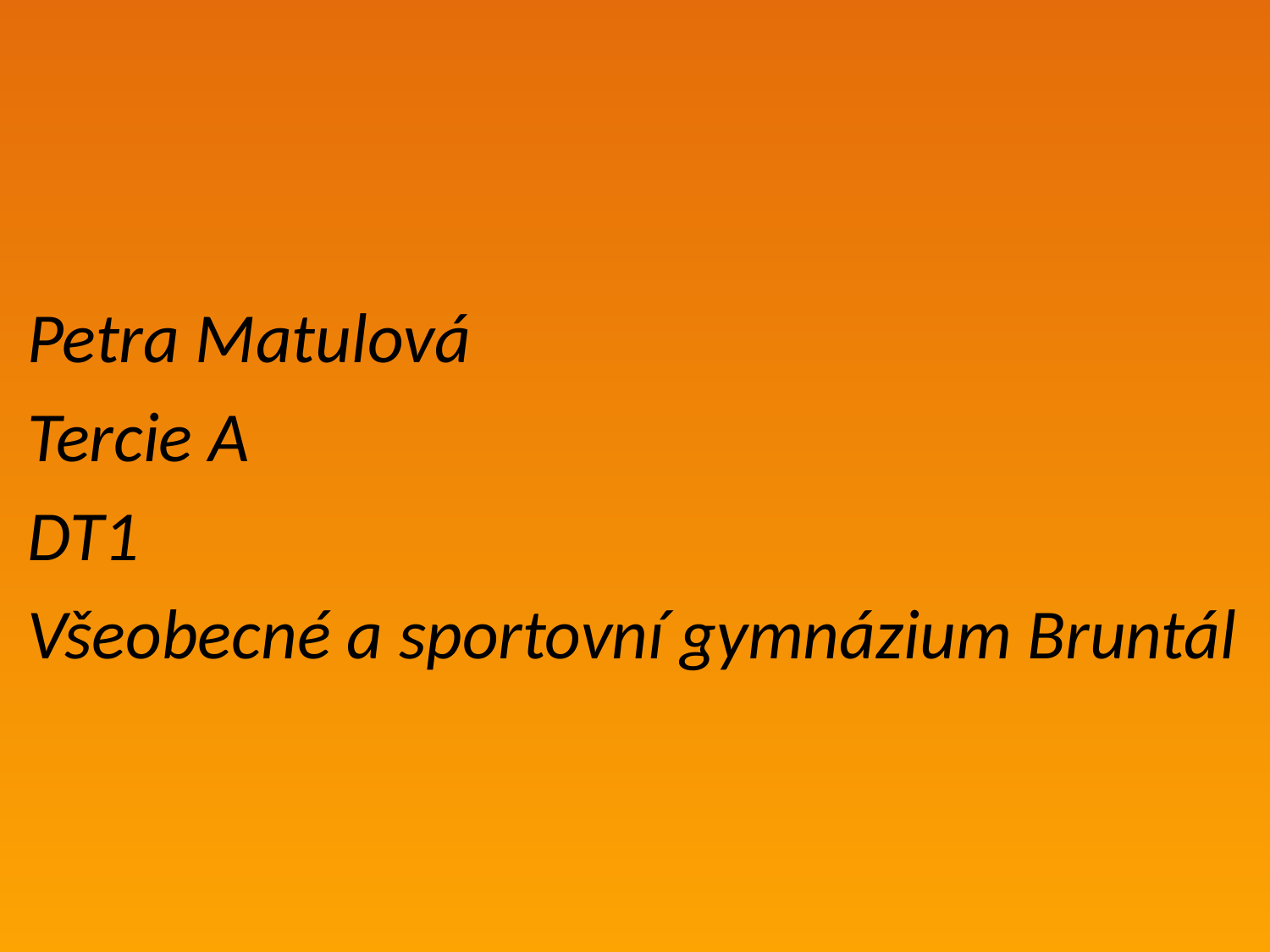

Petra Matulová
Tercie A
DT1
Všeobecné a sportovní gymnázium Bruntál